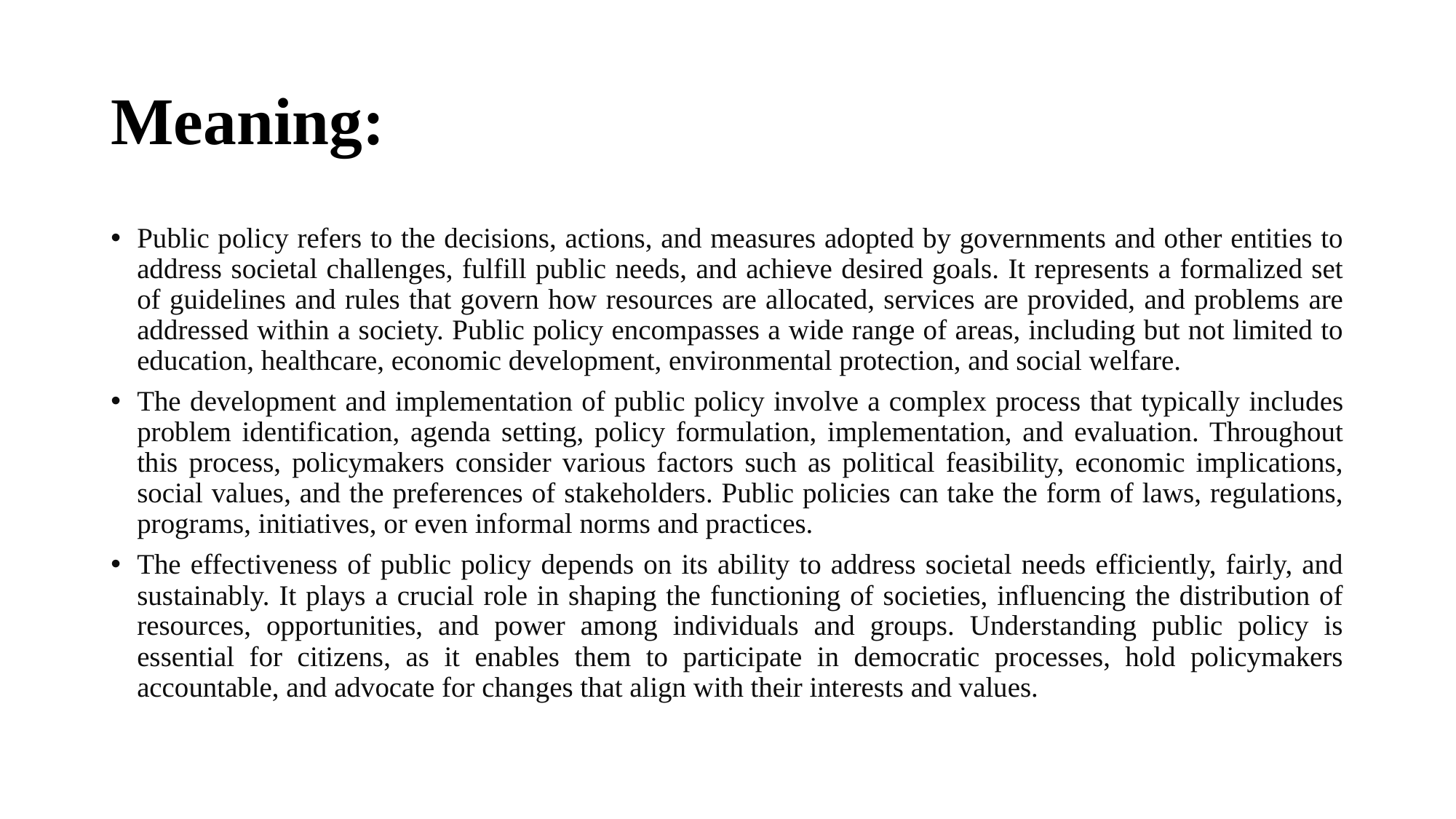

# Meaning:
Public policy refers to the decisions, actions, and measures adopted by governments and other entities to address societal challenges, fulfill public needs, and achieve desired goals. It represents a formalized set of guidelines and rules that govern how resources are allocated, services are provided, and problems are addressed within a society. Public policy encompasses a wide range of areas, including but not limited to education, healthcare, economic development, environmental protection, and social welfare.
The development and implementation of public policy involve a complex process that typically includes problem identification, agenda setting, policy formulation, implementation, and evaluation. Throughout this process, policymakers consider various factors such as political feasibility, economic implications, social values, and the preferences of stakeholders. Public policies can take the form of laws, regulations, programs, initiatives, or even informal norms and practices.
The effectiveness of public policy depends on its ability to address societal needs efficiently, fairly, and sustainably. It plays a crucial role in shaping the functioning of societies, influencing the distribution of resources, opportunities, and power among individuals and groups. Understanding public policy is essential for citizens, as it enables them to participate in democratic processes, hold policymakers accountable, and advocate for changes that align with their interests and values.